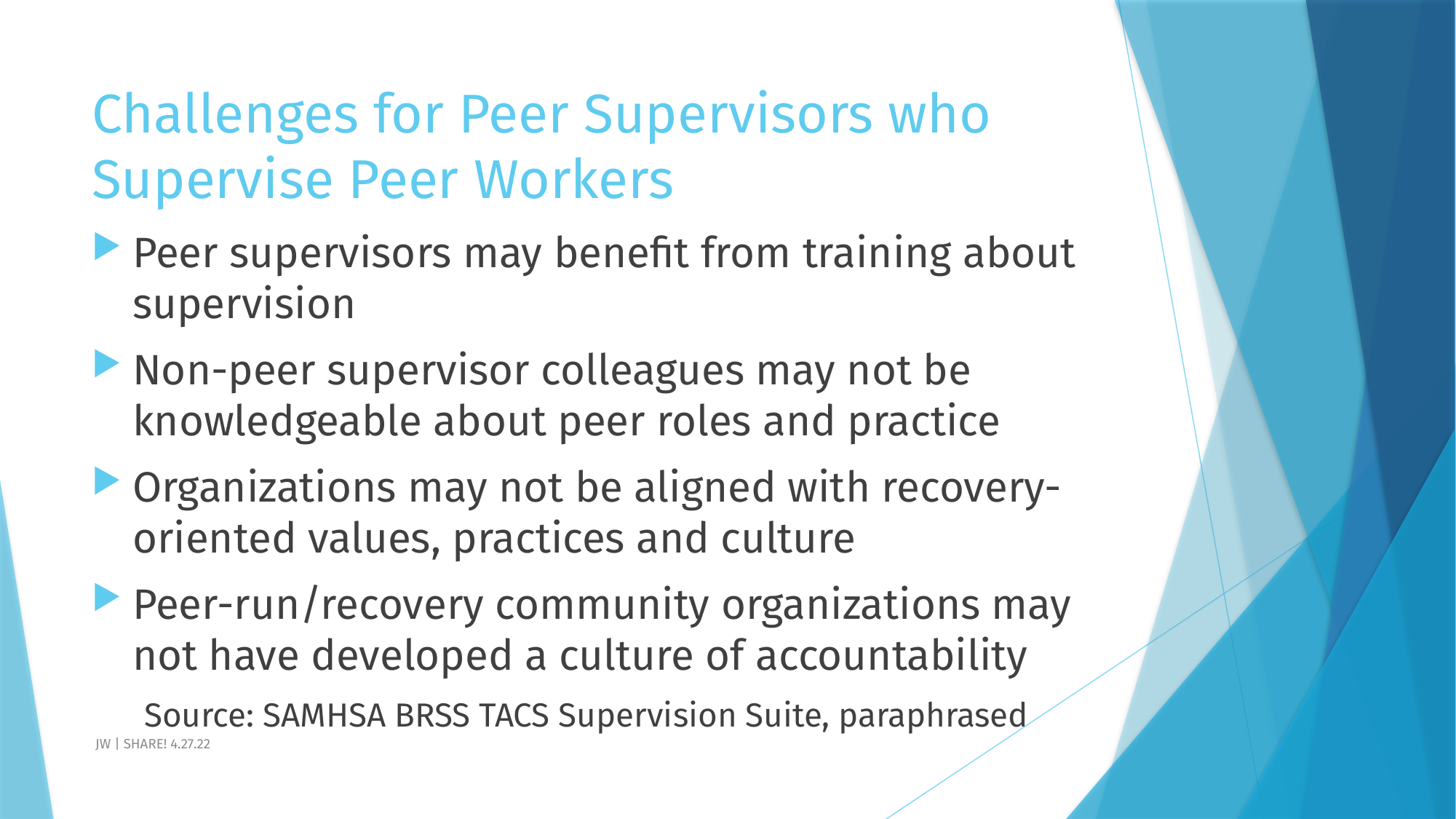

# Challenges for Peer Supervisors who   Supervise Peer Workers
Peer supervisors may benefit from training about supervision
Non-peer supervisor colleagues may not be knowledgeable about peer roles and practice
Organizations may not be aligned with recovery-oriented values, practices and culture
Peer-run/recovery community organizations may not have developed a culture of accountability
      Source: SAMHSA BRSS TACS Supervision Suite, paraphrased
 JW | SHARE! 4.27.22